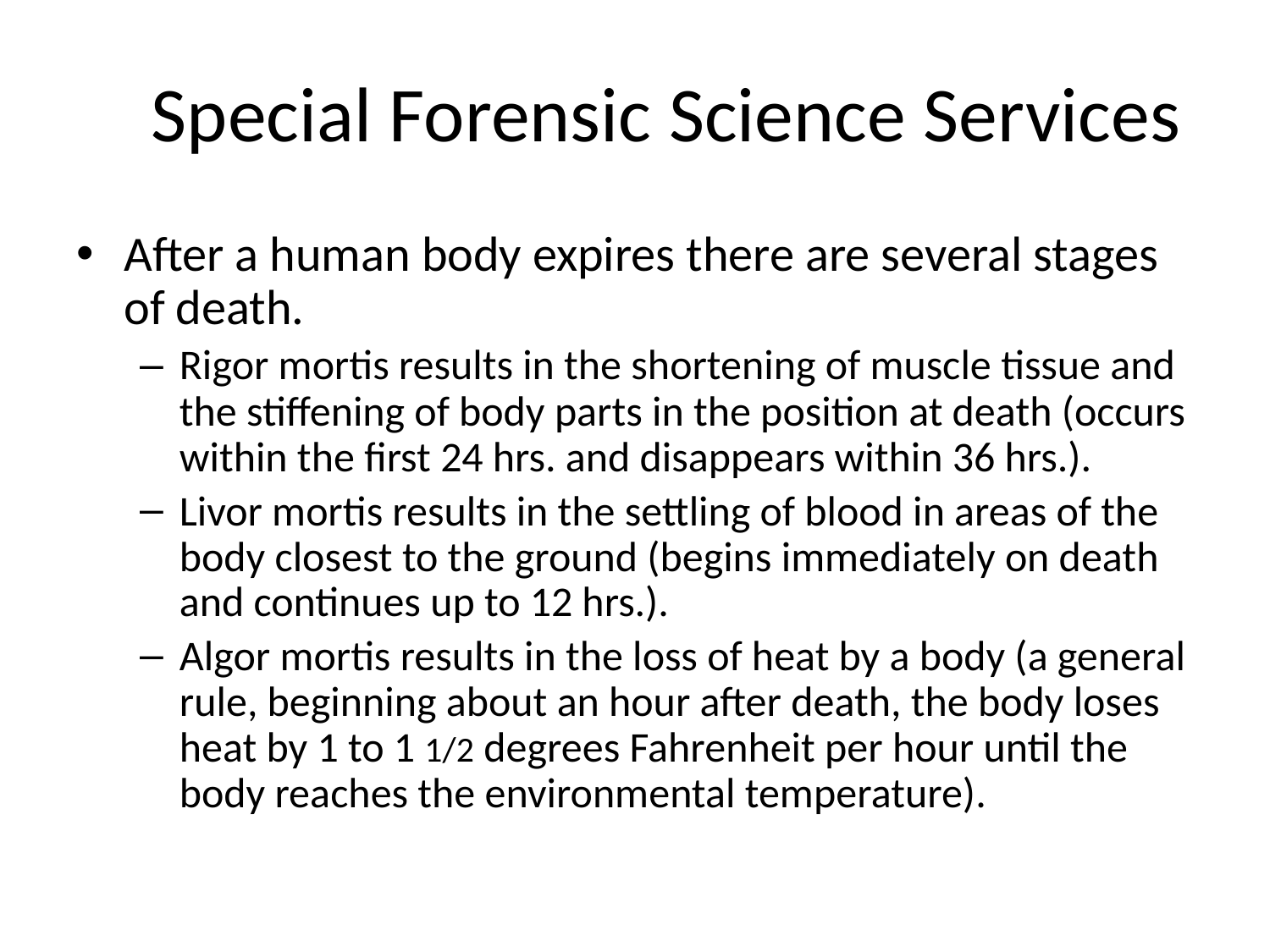

# Special Forensic Science Services
After a human body expires there are several stages of death.
Rigor mortis results in the shortening of muscle tissue and the stiffening of body parts in the position at death (occurs within the first 24 hrs. and disappears within 36 hrs.).
Livor mortis results in the settling of blood in areas of the body closest to the ground (begins immediately on death and continues up to 12 hrs.).
Algor mortis results in the loss of heat by a body (a general rule, beginning about an hour after death, the body loses heat by 1 to 1 1/2 degrees Fahrenheit per hour until the body reaches the environmental temperature).